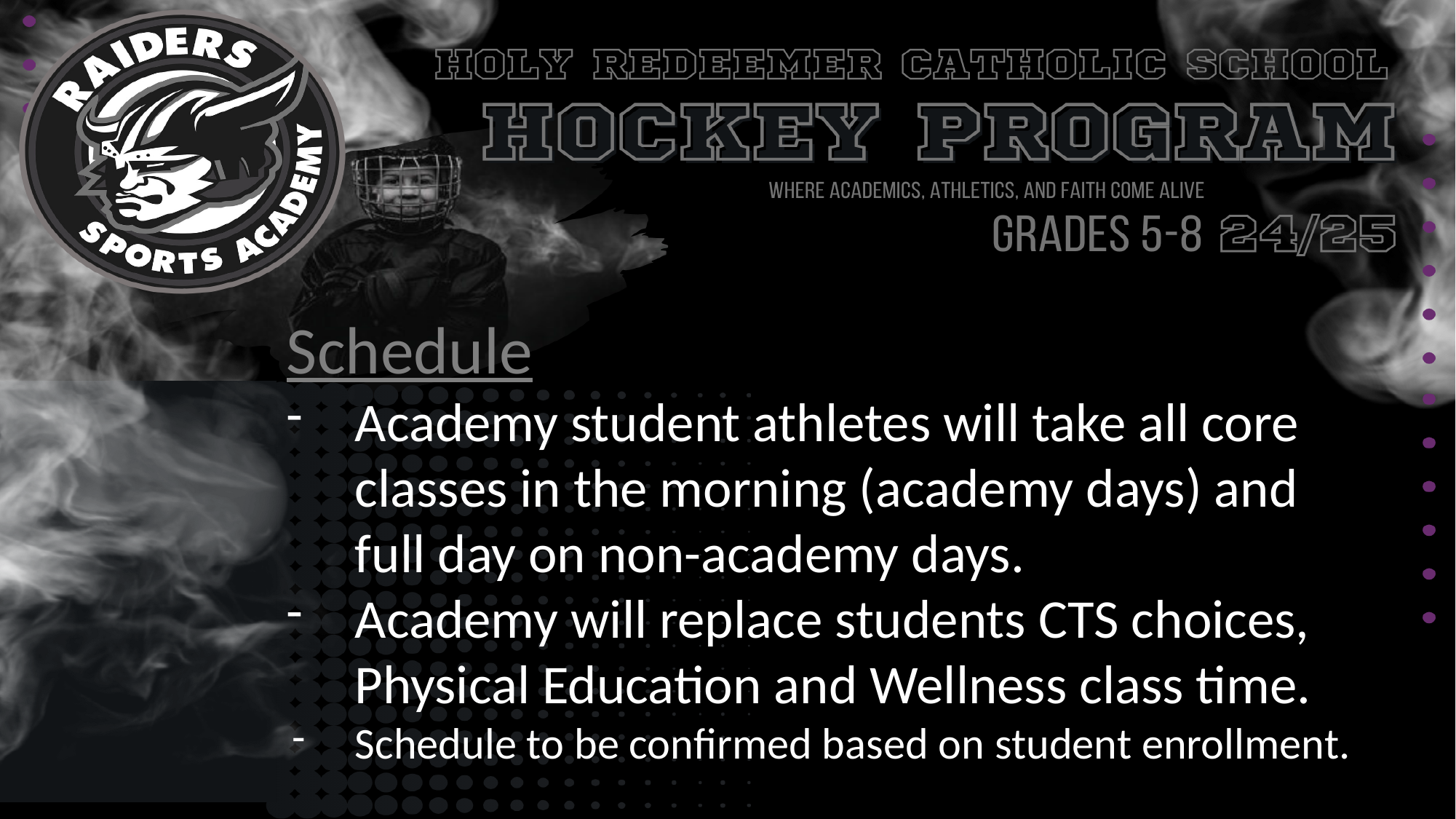

Schedule
Academy student athletes will take all core classes in the morning (academy days) and full day on non-academy days.
Academy will replace students CTS choices, Physical Education and Wellness class time.
Schedule to be confirmed based on student enrollment.